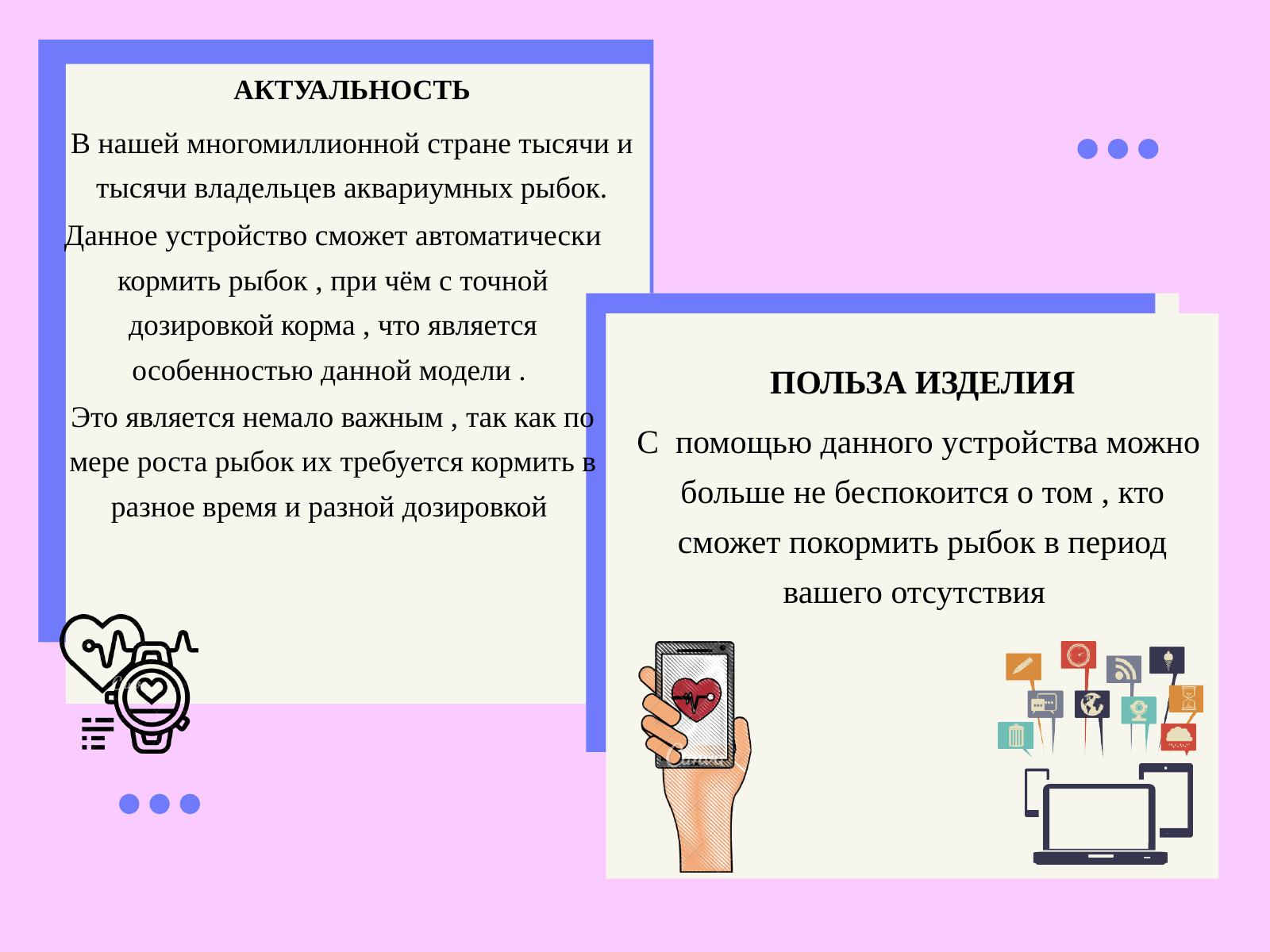

АКТУАЛЬНОСТЬ
В нашей многомиллионной стране тысячи и тысячи владельцев аквариумных рыбок.

Данное устройство сможет автоматически кормить рыбок , при чём с точной дозировкой корма , что является особенностью данной модели .
Это является немало важным , так как по мере роста рыбок их требуется кормить в разное время и разной дозировкой
ПОЛЬЗА ИЗДЕЛИЯ
С  помощью данного устройства можно  больше не беспокоится о том , кто сможет покормить рыбок в период вашего отсутствия